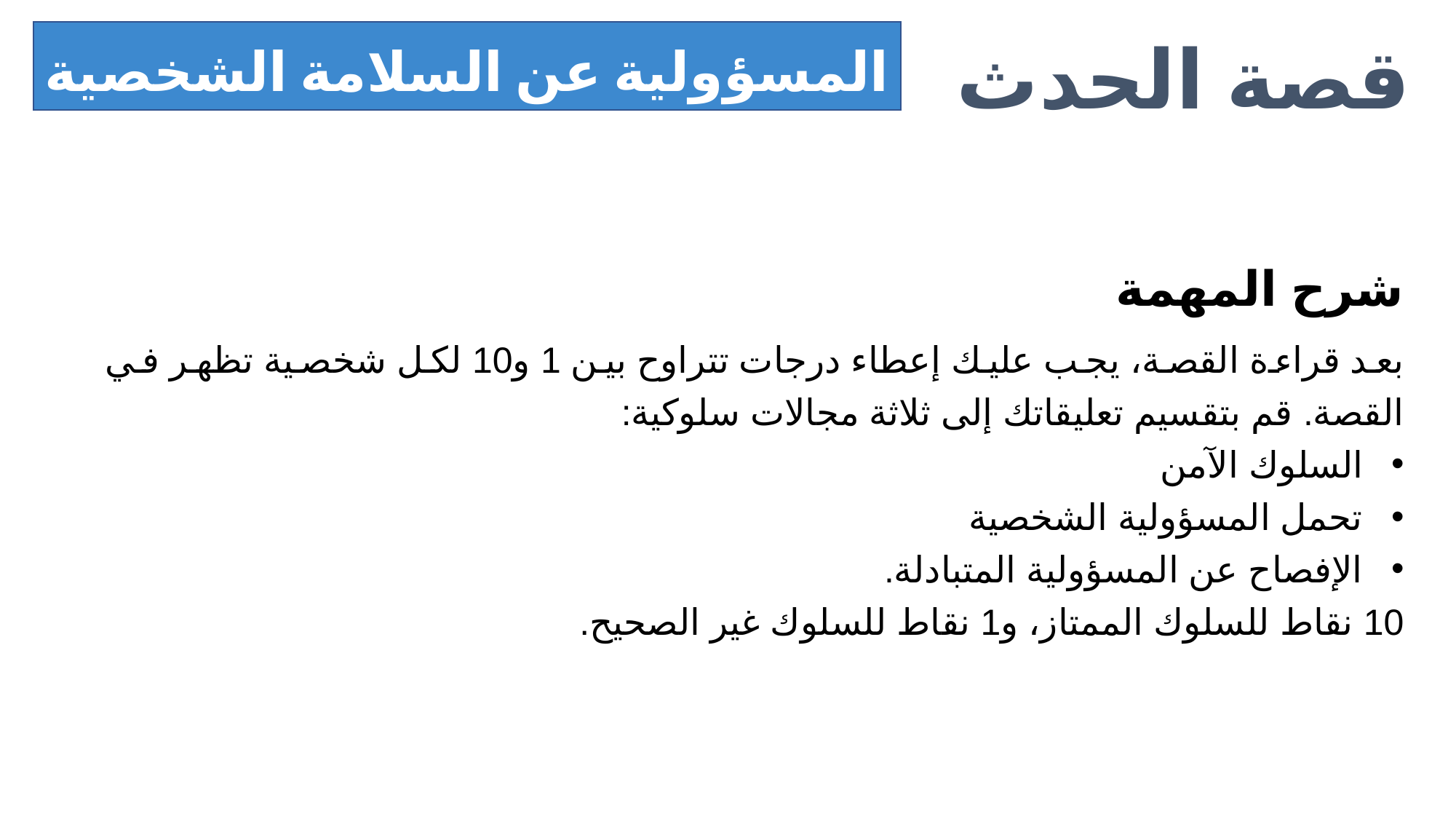

المسؤولية عن السلامة الشخصية والمتبادلة
قصة الحدث
شرح المهمة
بعد قراءة القصة، يجب عليك إعطاء درجات تتراوح بين 1 و10 لكل شخصية تظهر في القصة. قم بتقسيم تعليقاتك إلى ثلاثة مجالات سلوكية:
السلوك الآمن
تحمل المسؤولية الشخصية
الإفصاح عن المسؤولية المتبادلة.
10 نقاط للسلوك الممتاز، و1 نقاط للسلوك غير الصحيح.